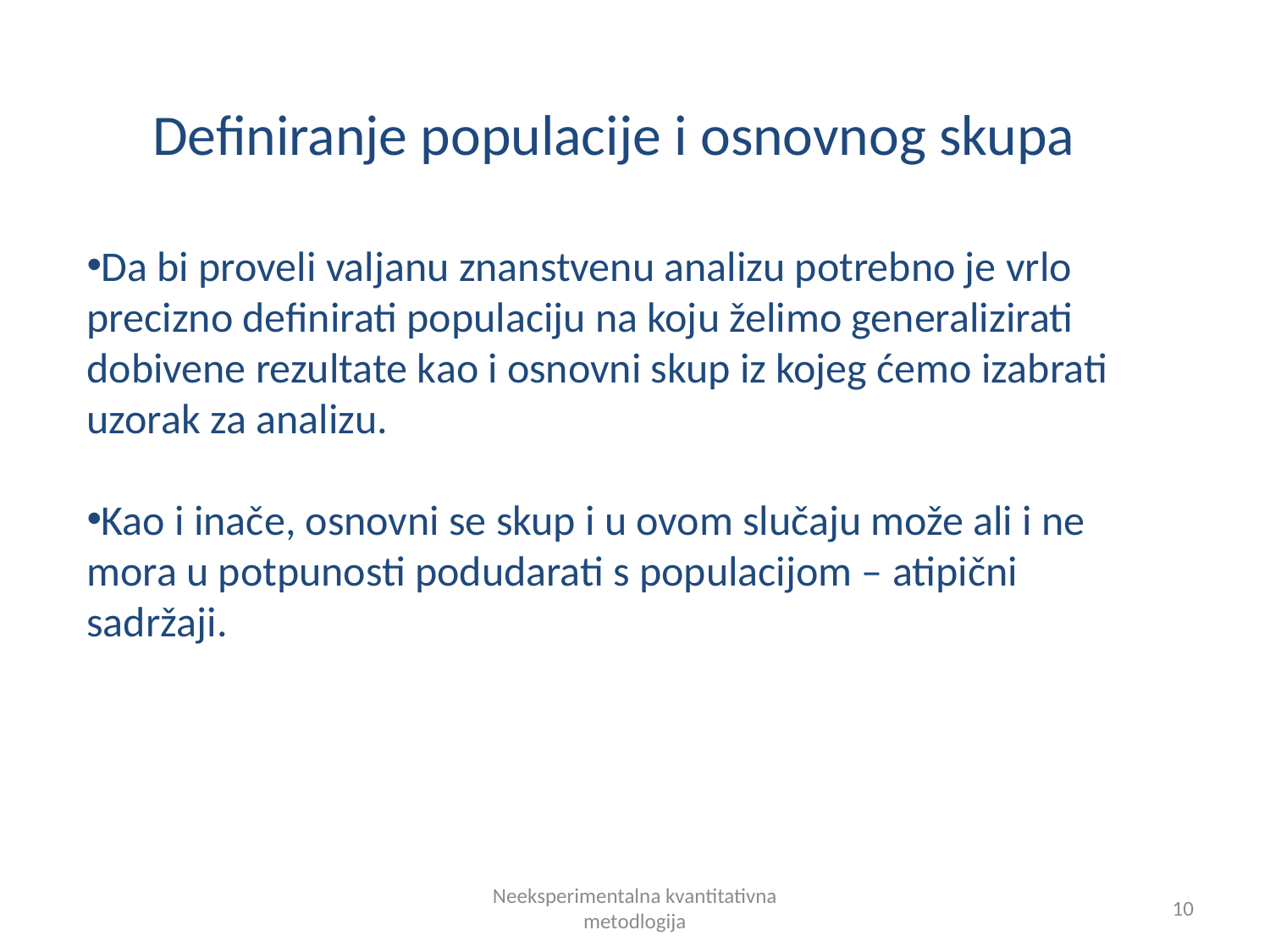

# Definiranje populacije i osnovnog skupa
Da bi proveli valjanu znanstvenu analizu potrebno je vrlo precizno definirati populaciju na koju želimo generalizirati dobivene rezultate kao i osnovni skup iz kojeg ćemo izabrati uzorak za analizu.

Kao i inače, osnovni se skup i u ovom slučaju može ali i ne mora u potpunosti podudarati s populacijom – atipični sadržaji.

Neeksperimentalna kvantitativna metodlogija
10